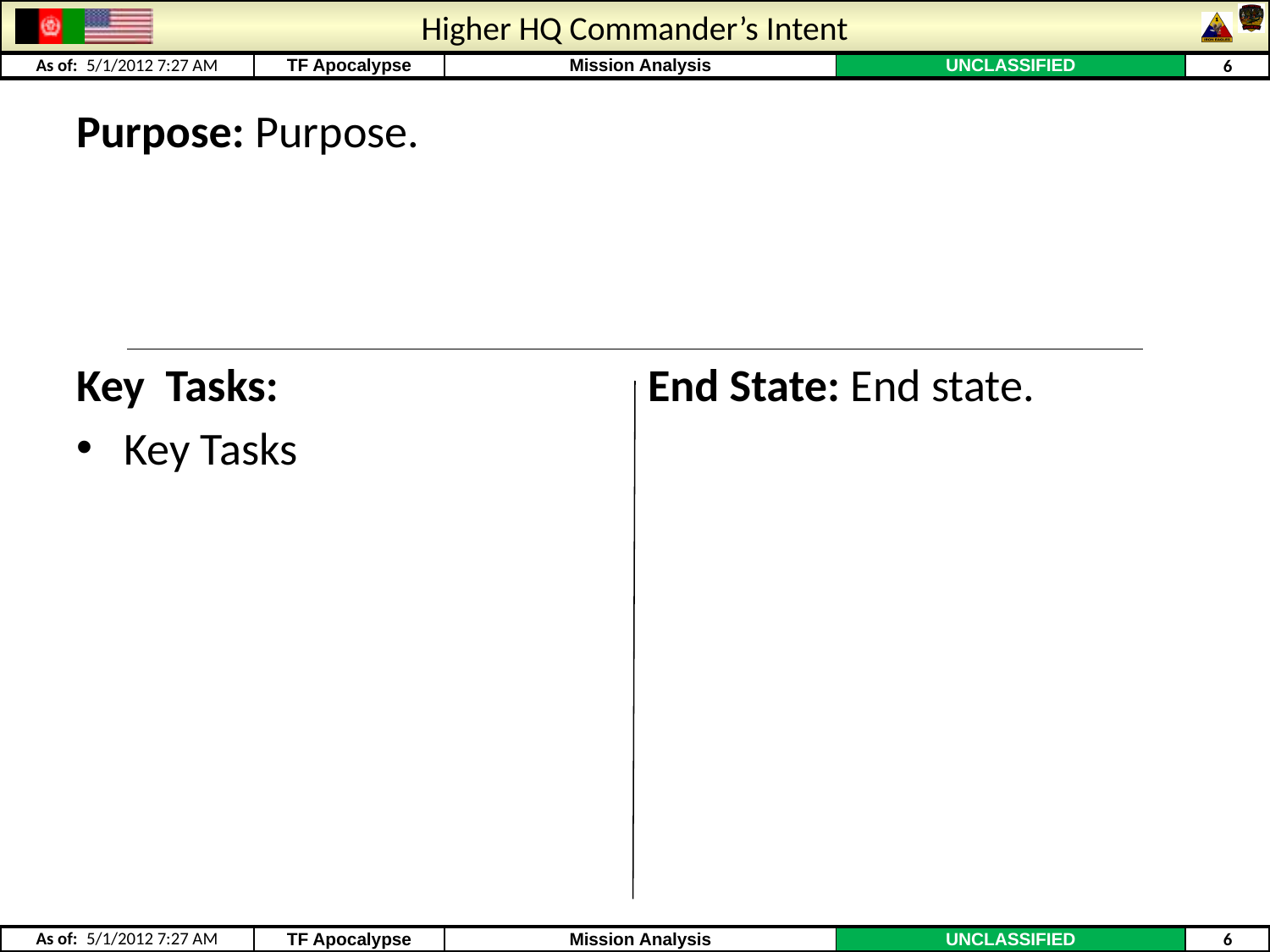

# Higher HQ Commander’s Intent
Purpose: Purpose.
Key  Tasks:
Key Tasks
End State: End state.